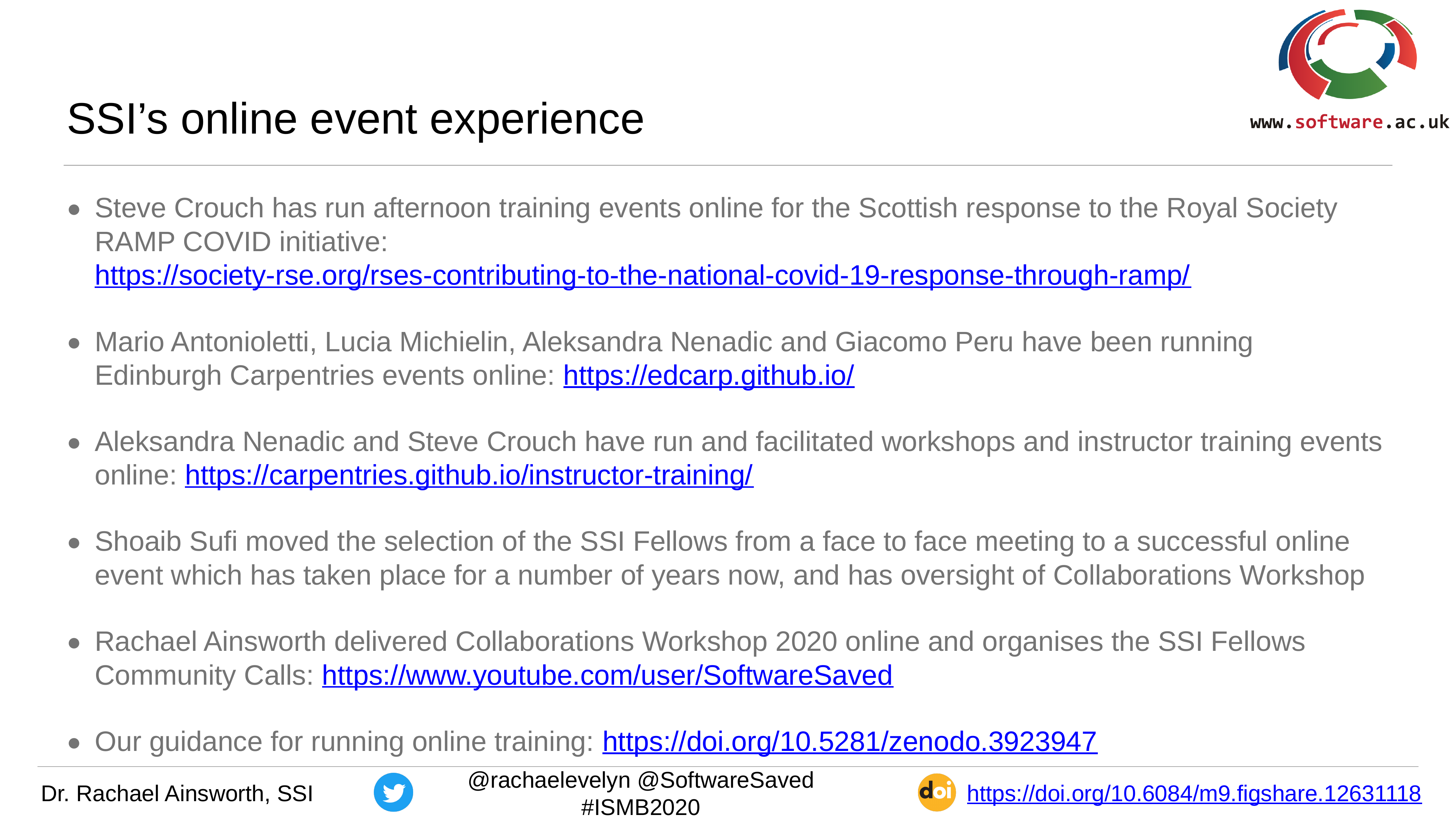

# SSI’s online event experience
Steve Crouch has run afternoon training events online for the Scottish response to the Royal Society RAMP COVID initiative: https://society-rse.org/rses-contributing-to-the-national-covid-19-response-through-ramp/
Mario Antonioletti, Lucia Michielin, Aleksandra Nenadic and Giacomo Peru have been running Edinburgh Carpentries events online: https://edcarp.github.io/
Aleksandra Nenadic and Steve Crouch have run and facilitated workshops and instructor training events online: https://carpentries.github.io/instructor-training/
Shoaib Sufi moved the selection of the SSI Fellows from a face to face meeting to a successful online event which has taken place for a number of years now, and has oversight of Collaborations Workshop
Rachael Ainsworth delivered Collaborations Workshop 2020 online and organises the SSI Fellows Community Calls: https://www.youtube.com/user/SoftwareSaved
Our guidance for running online training: https://doi.org/10.5281/zenodo.3923947